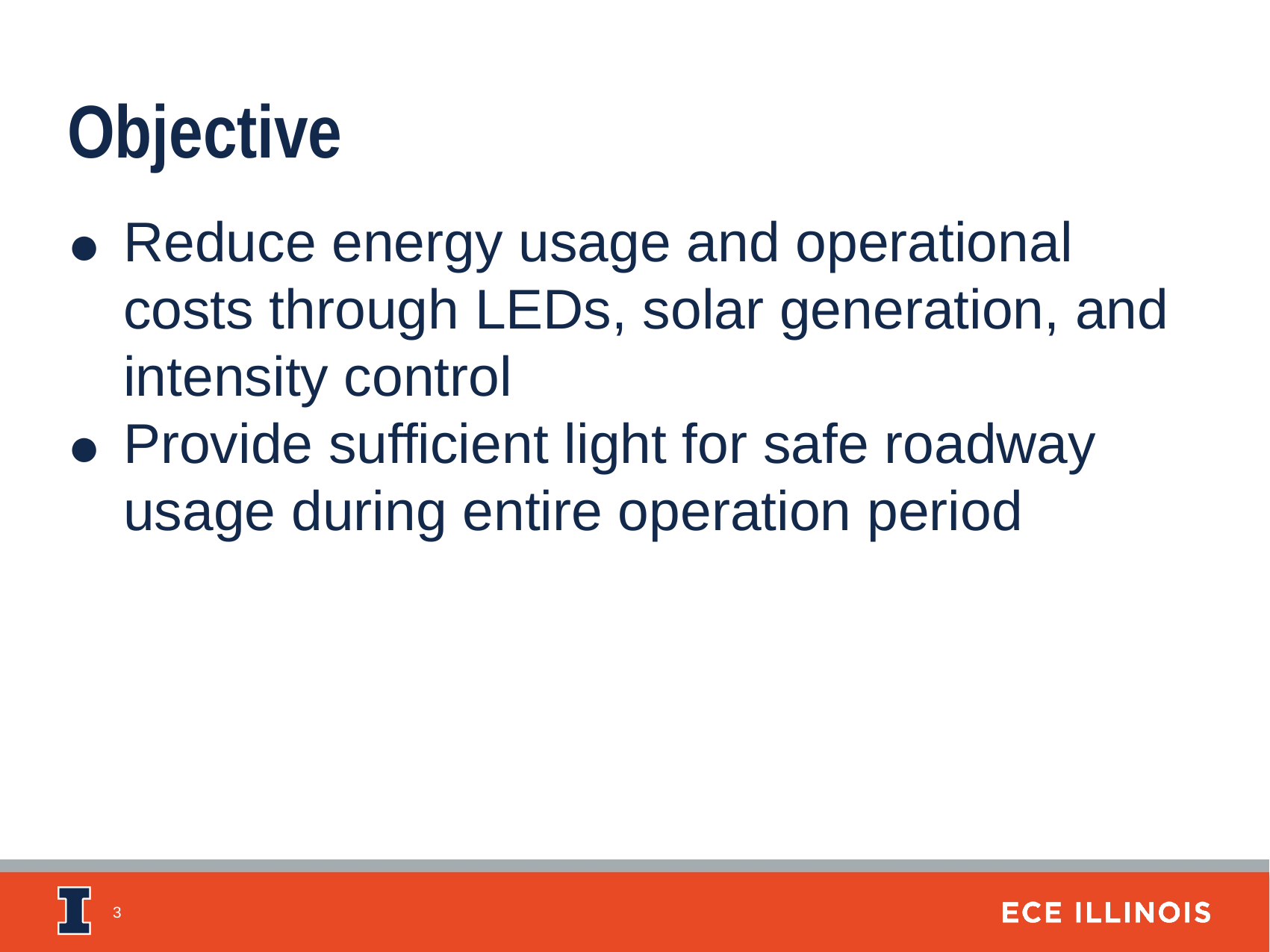

Objective
Reduce energy usage and operational costs through LEDs, solar generation, and intensity control
Provide sufficient light for safe roadway usage during entire operation period

3